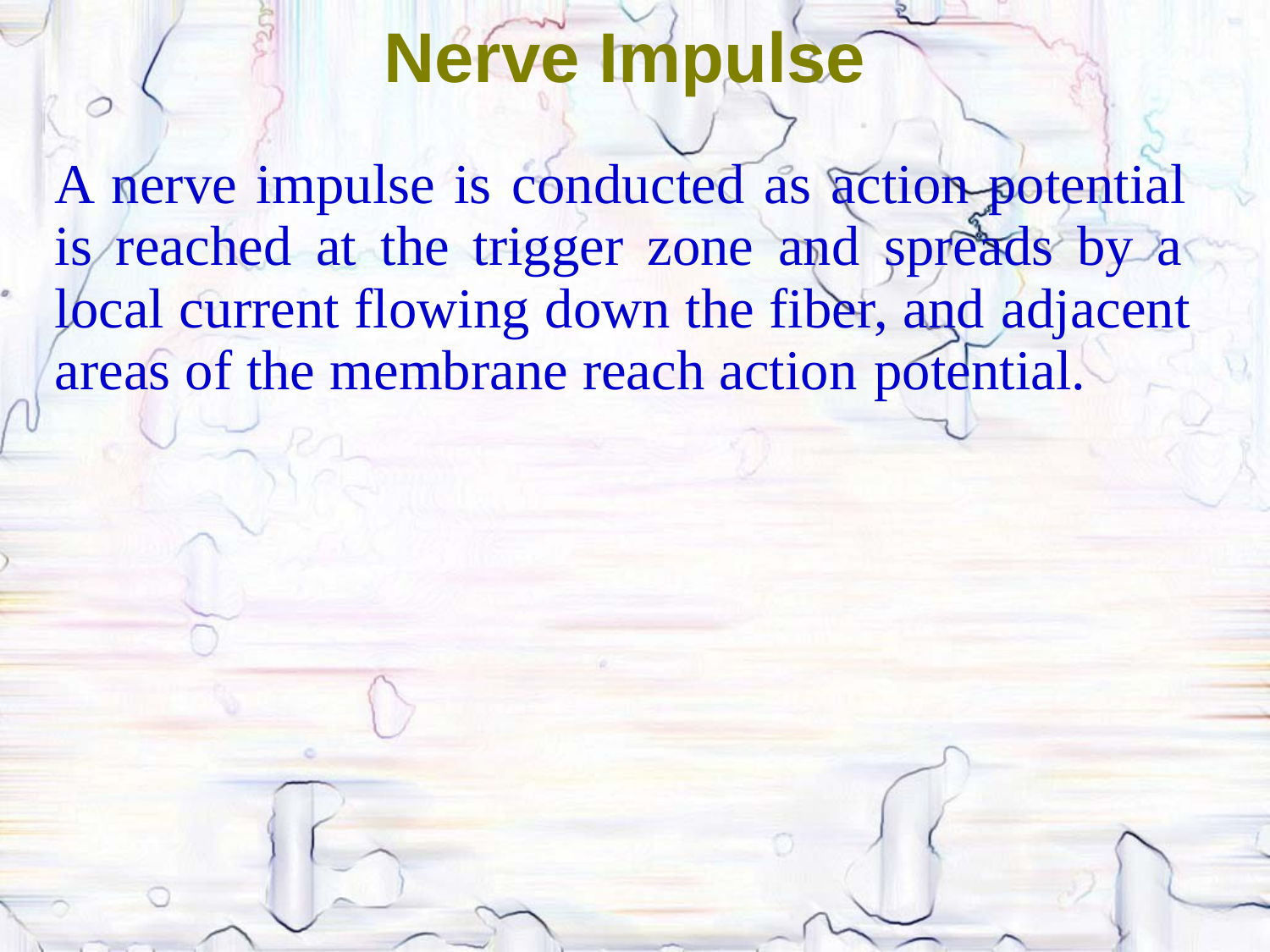

# Nerve Impulse
A nerve impulse is conducted as action potential  is reached at the trigger zone and spreads by a  local current flowing down the fiber, and adjacent  areas of the membrane reach action potential.